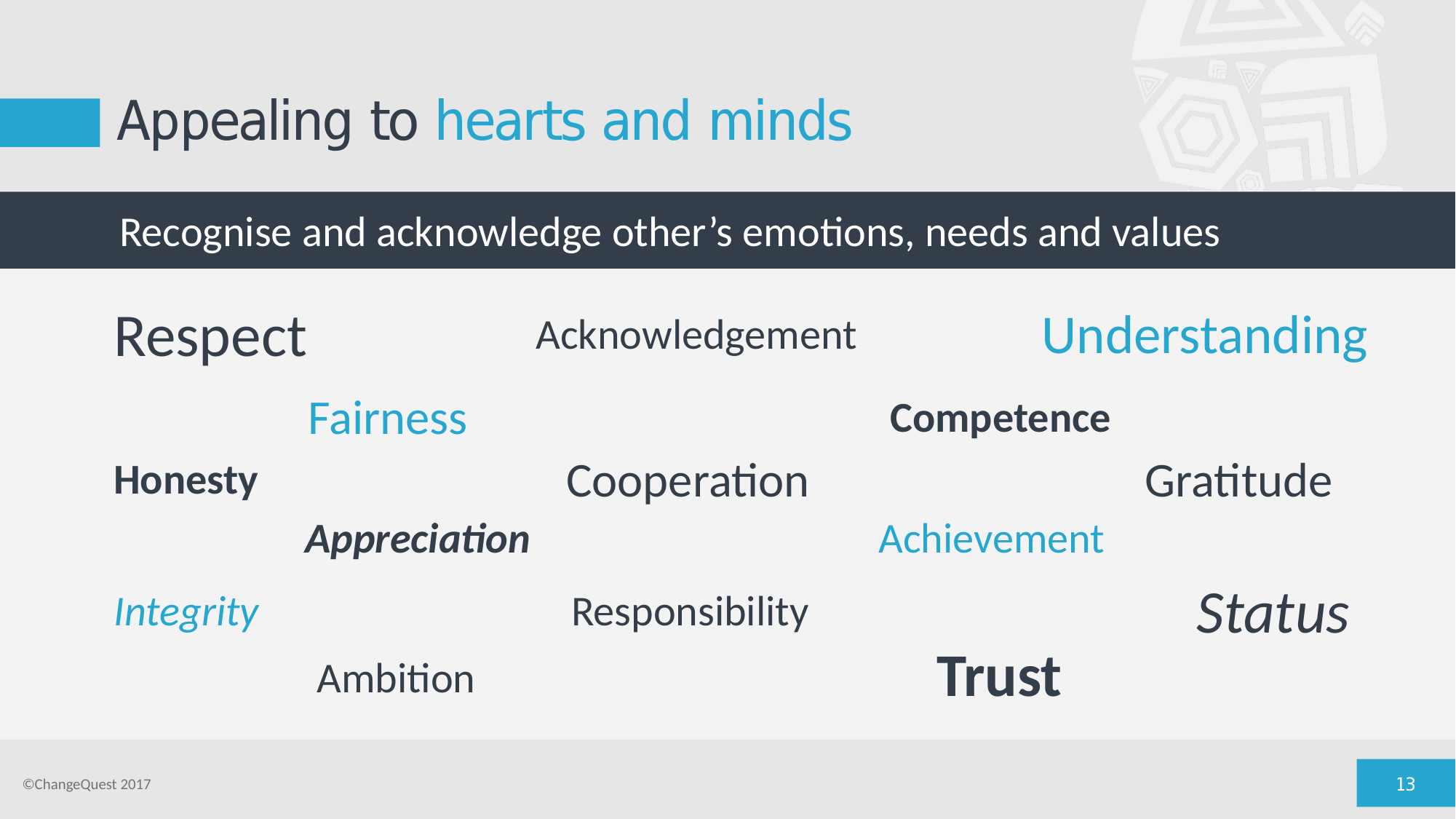

# Appealing to hearts and minds

Recognise and acknowledge other’s emotions, needs and values
Respect
Understanding
Acknowledgement
Fairness
Competence
Cooperation
Gratitude
Honesty
Appreciation
Achievement
Status
Integrity
Responsibility
Trust
Ambition
13